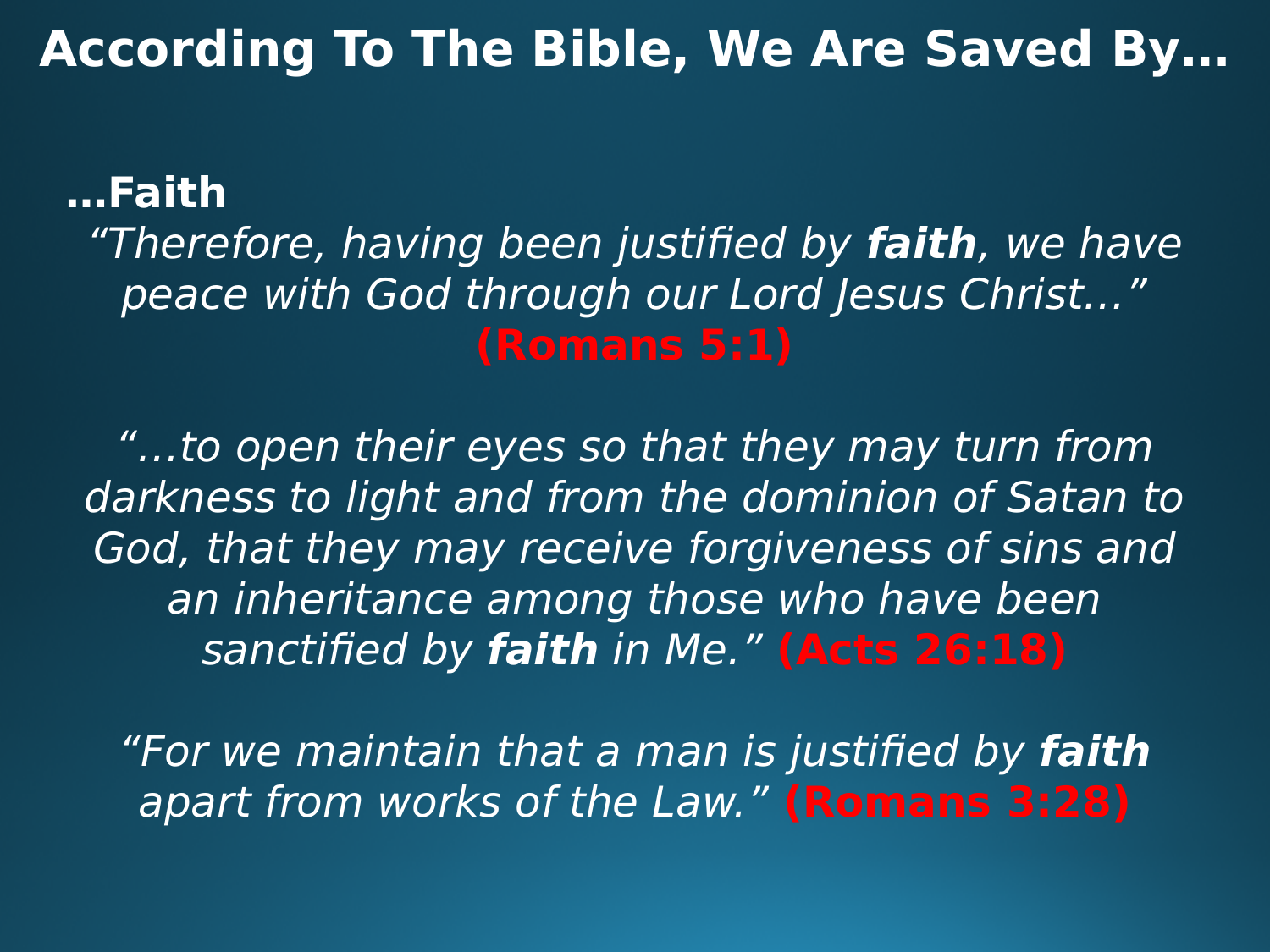

According To The Bible, We Are Saved By…
…Faith
“Therefore, having been justified by faith, we have peace with God through our Lord Jesus Christ…” (Romans 5:1)

“…to open their eyes so that they may turn from darkness to light and from the dominion of Satan to God, that they may receive forgiveness of sins and an inheritance among those who have been sanctified by faith in Me.” (Acts 26:18)

“For we maintain that a man is justified by faith apart from works of the Law.” (Romans 3:28)